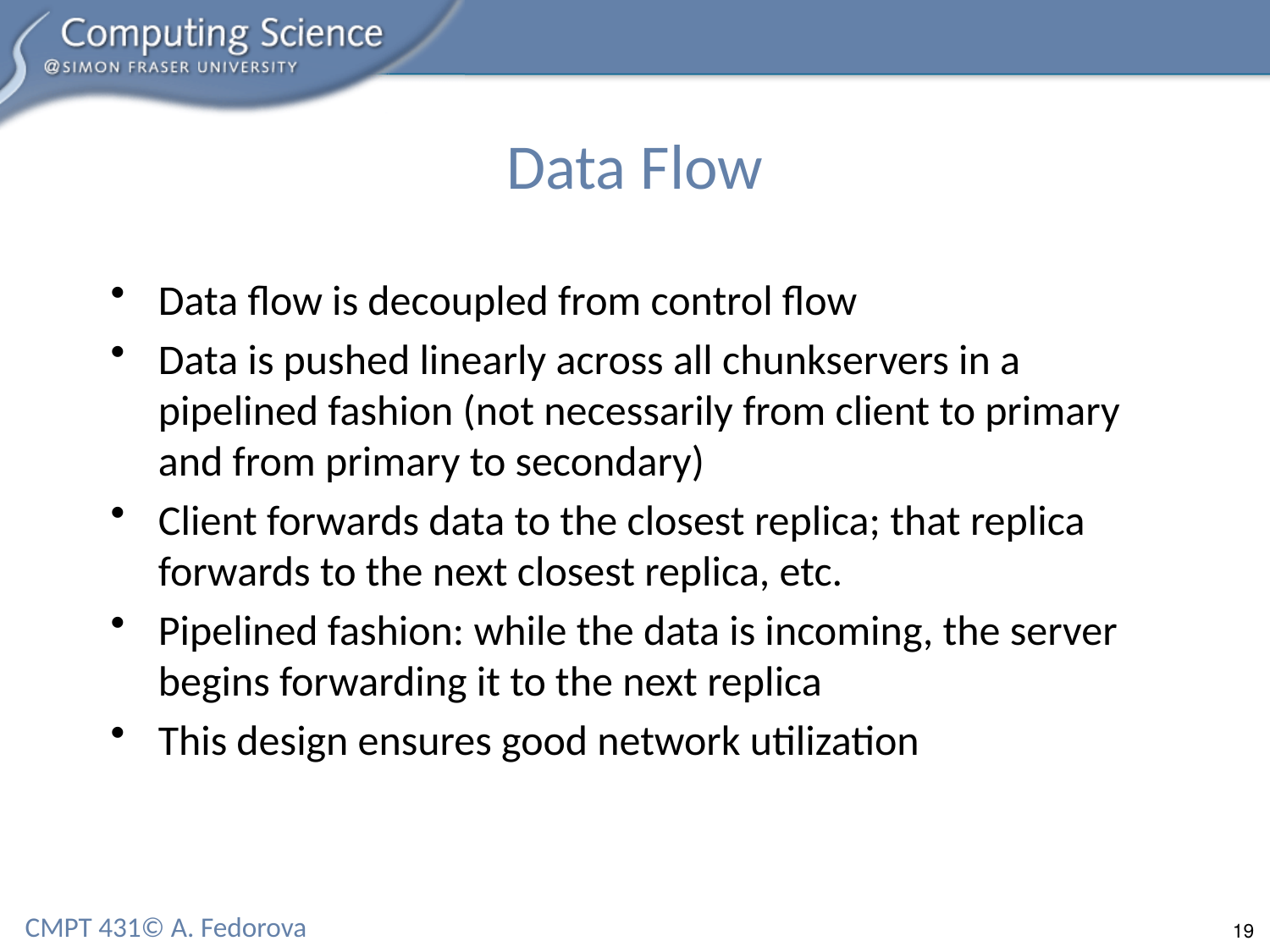

# Data Flow
Data flow is decoupled from control flow
Data is pushed linearly across all chunkservers in a pipelined fashion (not necessarily from client to primary and from primary to secondary)
Client forwards data to the closest replica; that replica forwards to the next closest replica, etc.
Pipelined fashion: while the data is incoming, the server begins forwarding it to the next replica
This design ensures good network utilization